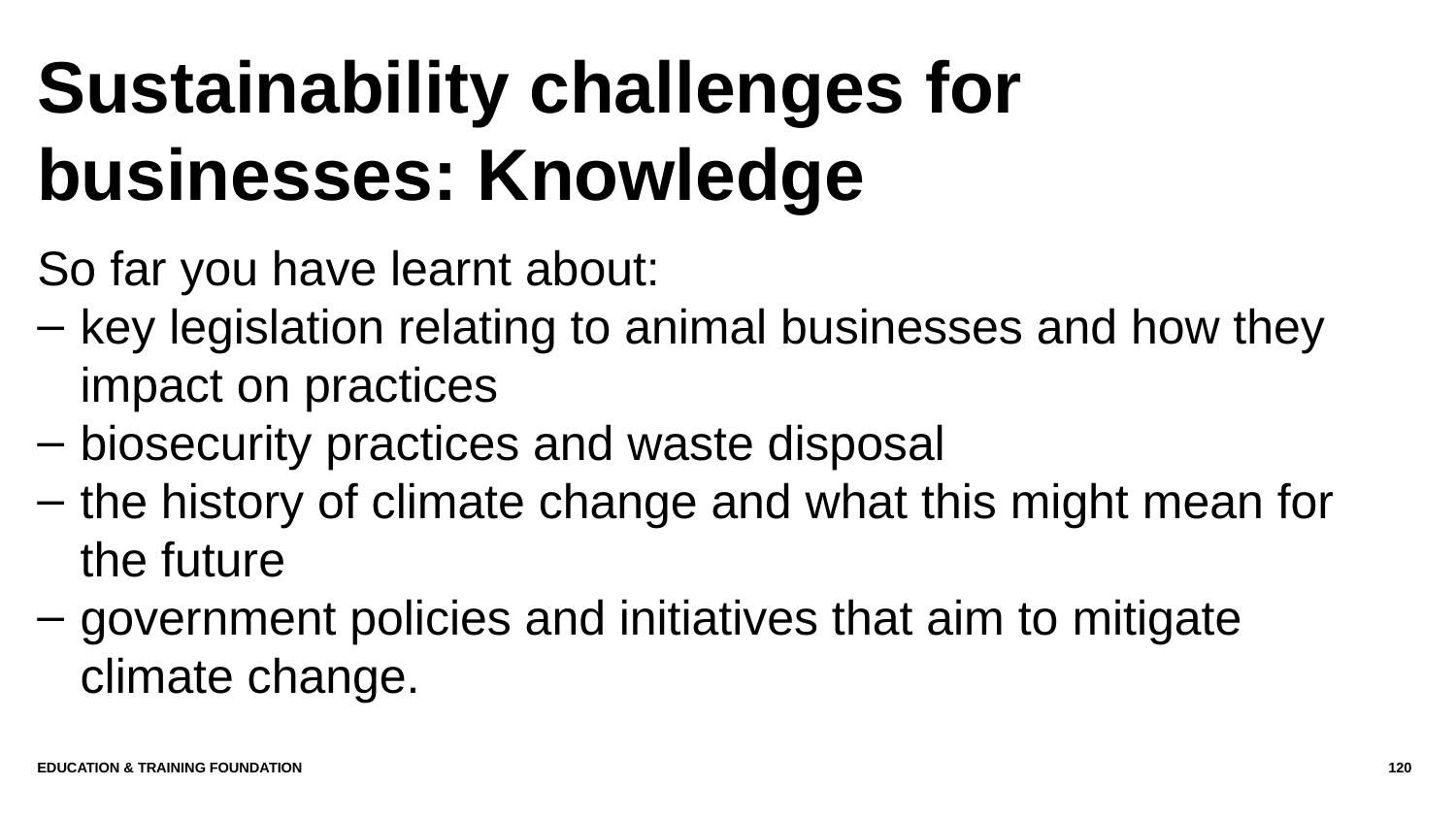

# Sustainability challenges for businesses: Knowledge
So far you have learnt about:
key legislation relating to animal businesses and how they impact on practices
biosecurity practices and waste disposal
the history of climate change and what this might mean for the future
government policies and initiatives that aim to mitigate
climate change.

Education & Training Foundation
120